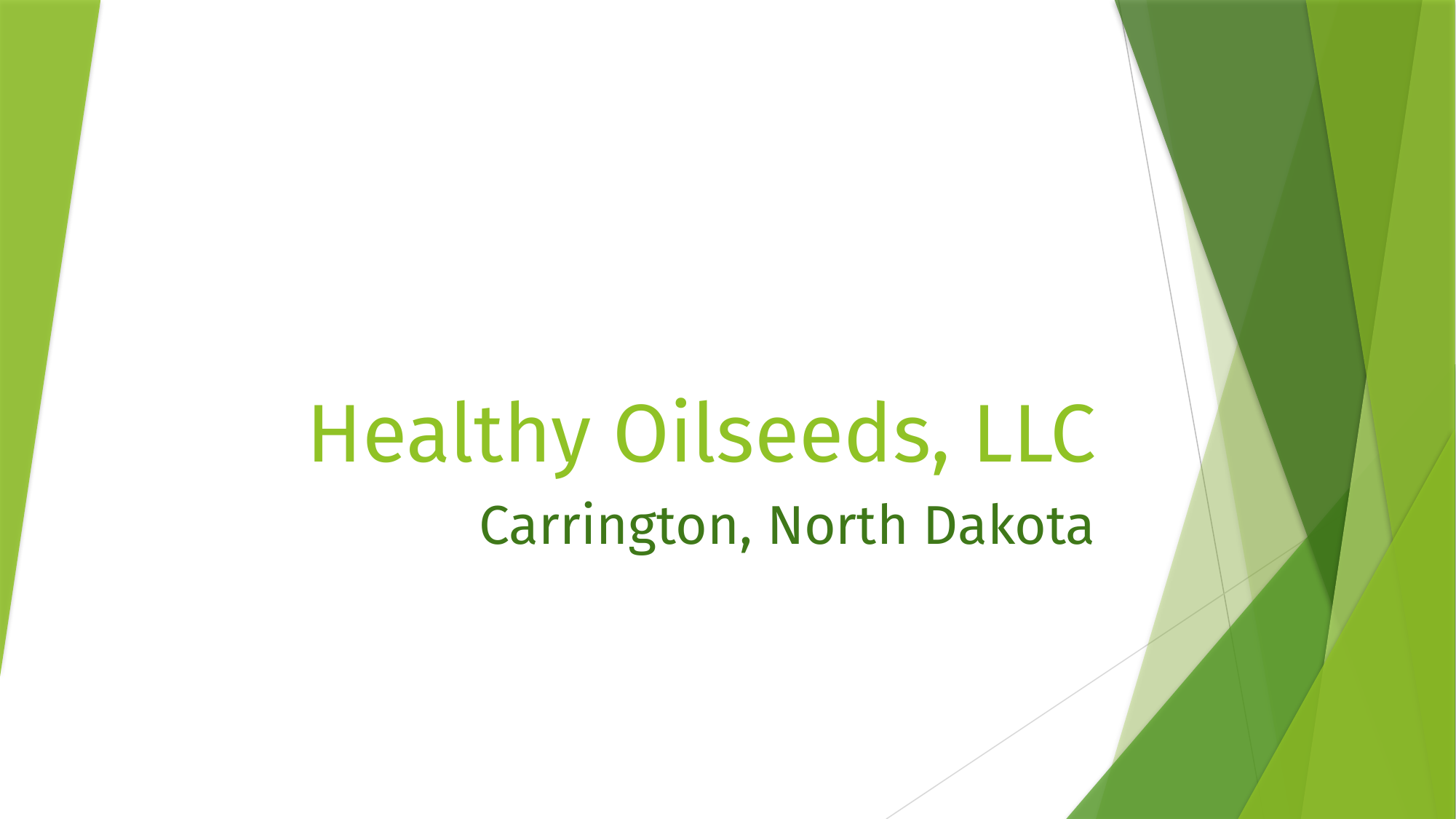

# Healthy Oilseeds, LLC
Carrington, North Dakota